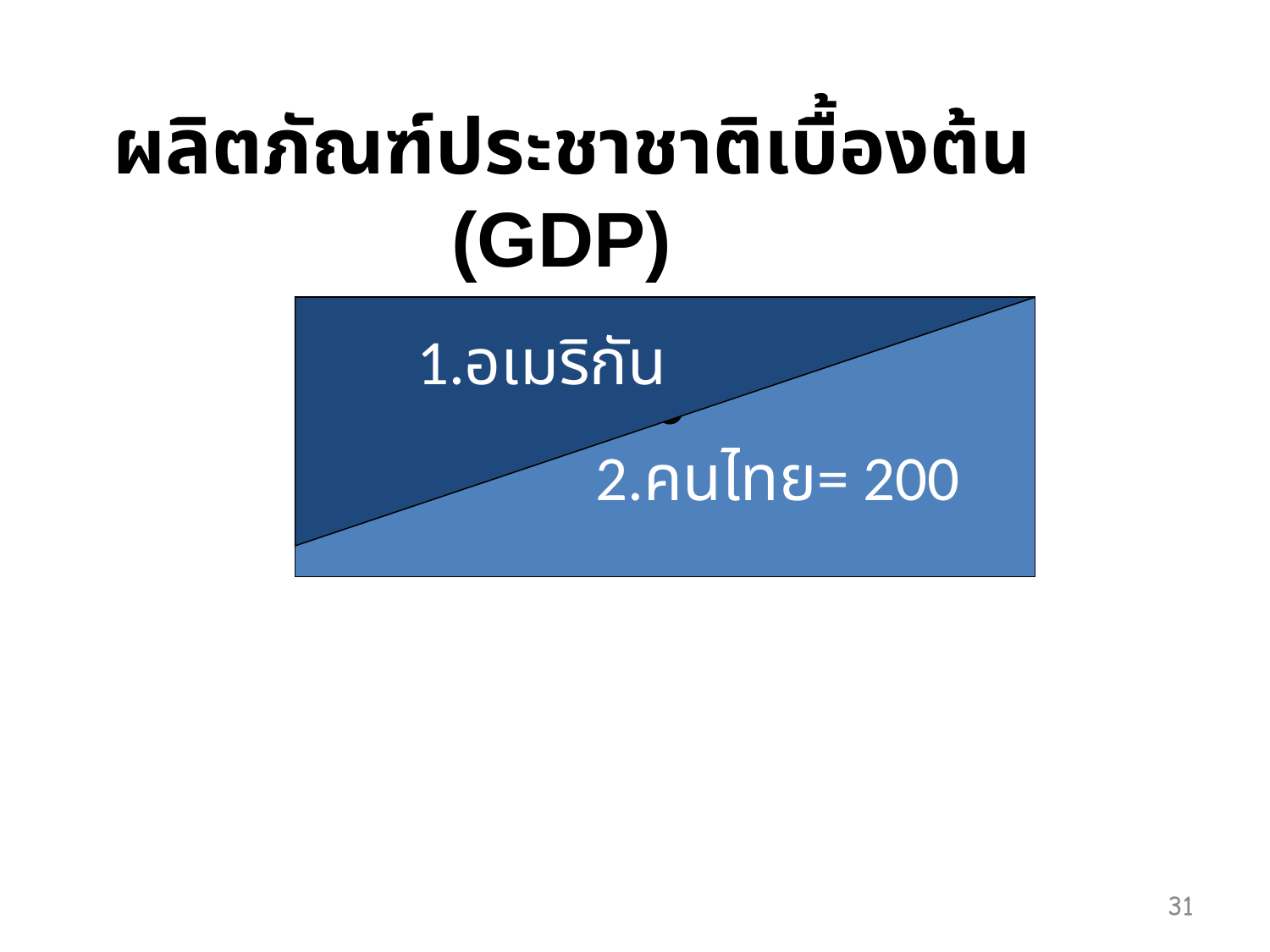

# ผลิตภัณฑ์ประชาชาติเบื้องต้น (GDP)
1 คนไทย = 600
                    2.คนไทย= 200
1.อเมริกัน
31